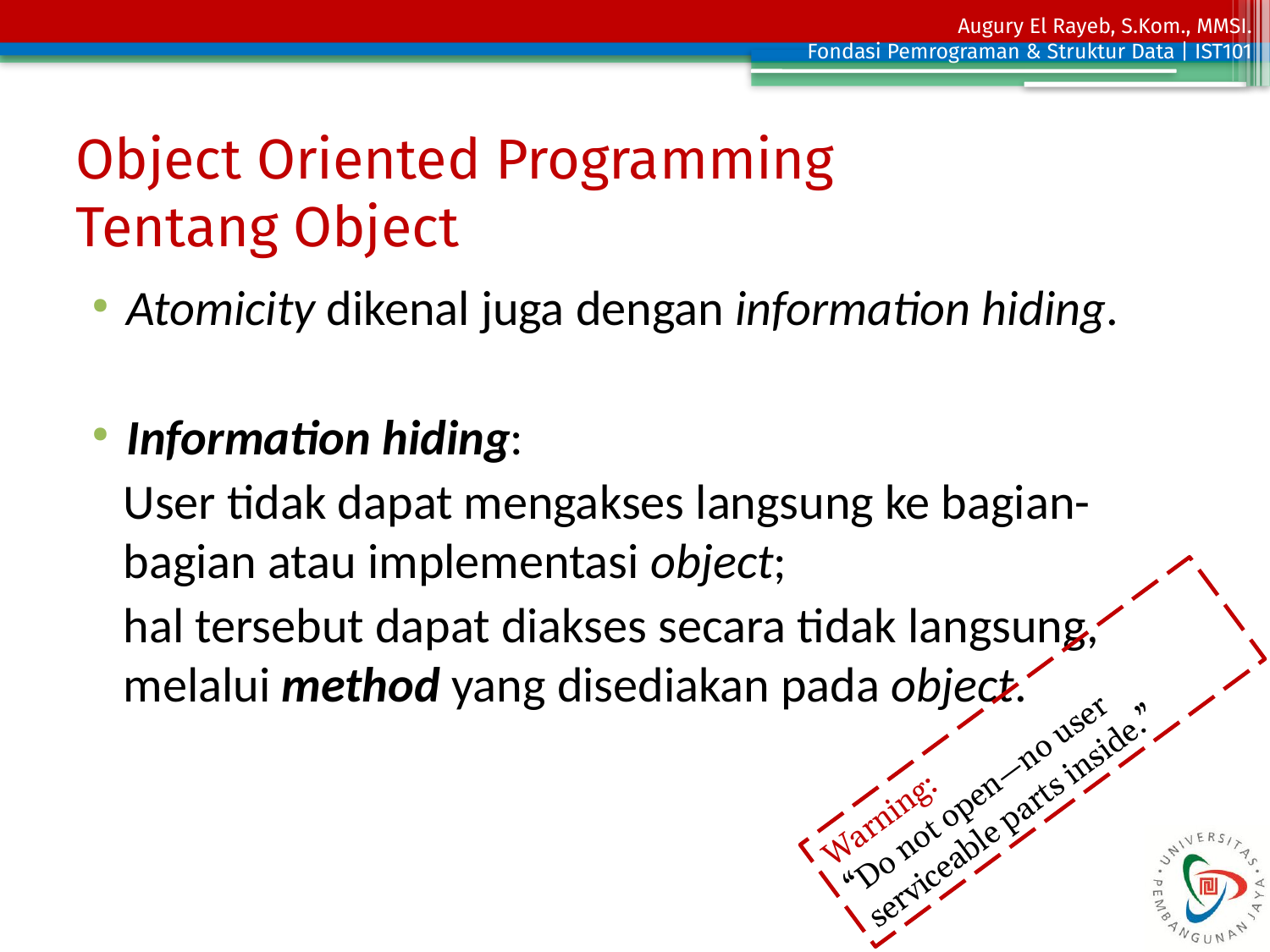

# Object Oriented Programming Tentang Object
Atomicity dikenal juga dengan information hiding.

Information hiding:
User tidak dapat mengakses langsung ke bagian-bagian atau implementasi object;
hal tersebut dapat diakses secara tidak langsung, melalui method yang disediakan pada object.
Warning:
“Do not open—no user serviceable parts inside.”